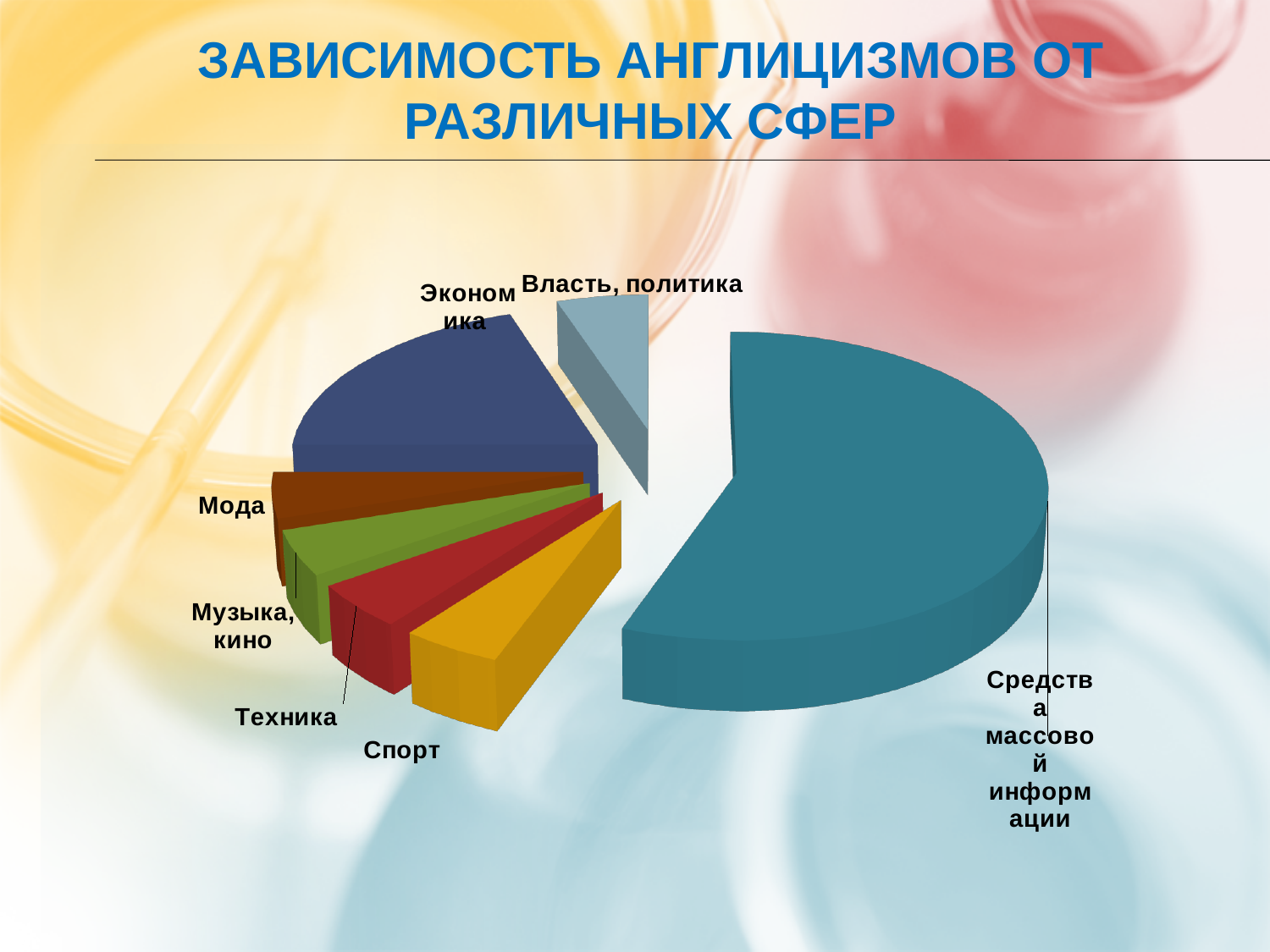

# Зависимость англицизмов от различных сфер

[unsupported chart]